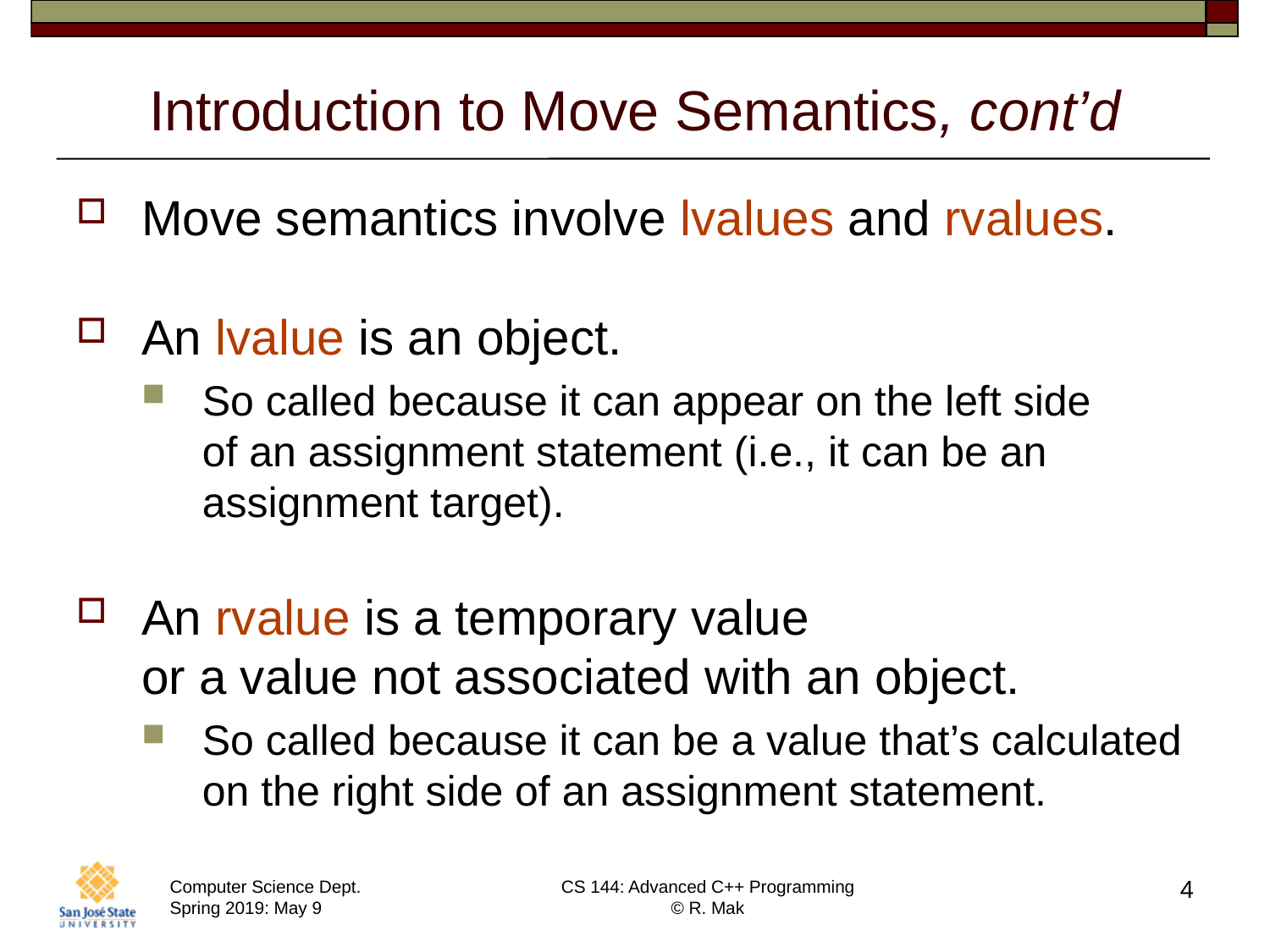

# Introduction to Move Semantics, cont’d
Move semantics involve lvalues and rvalues.

An lvalue is an object.
So called because it can appear on the left side
of an assignment statement (i.e., it can be an assignment target).

An rvalue is a temporary value
or a value not associated with an object.
So called because it can be a value that’s calculated on the right side of an assignment statement.
4